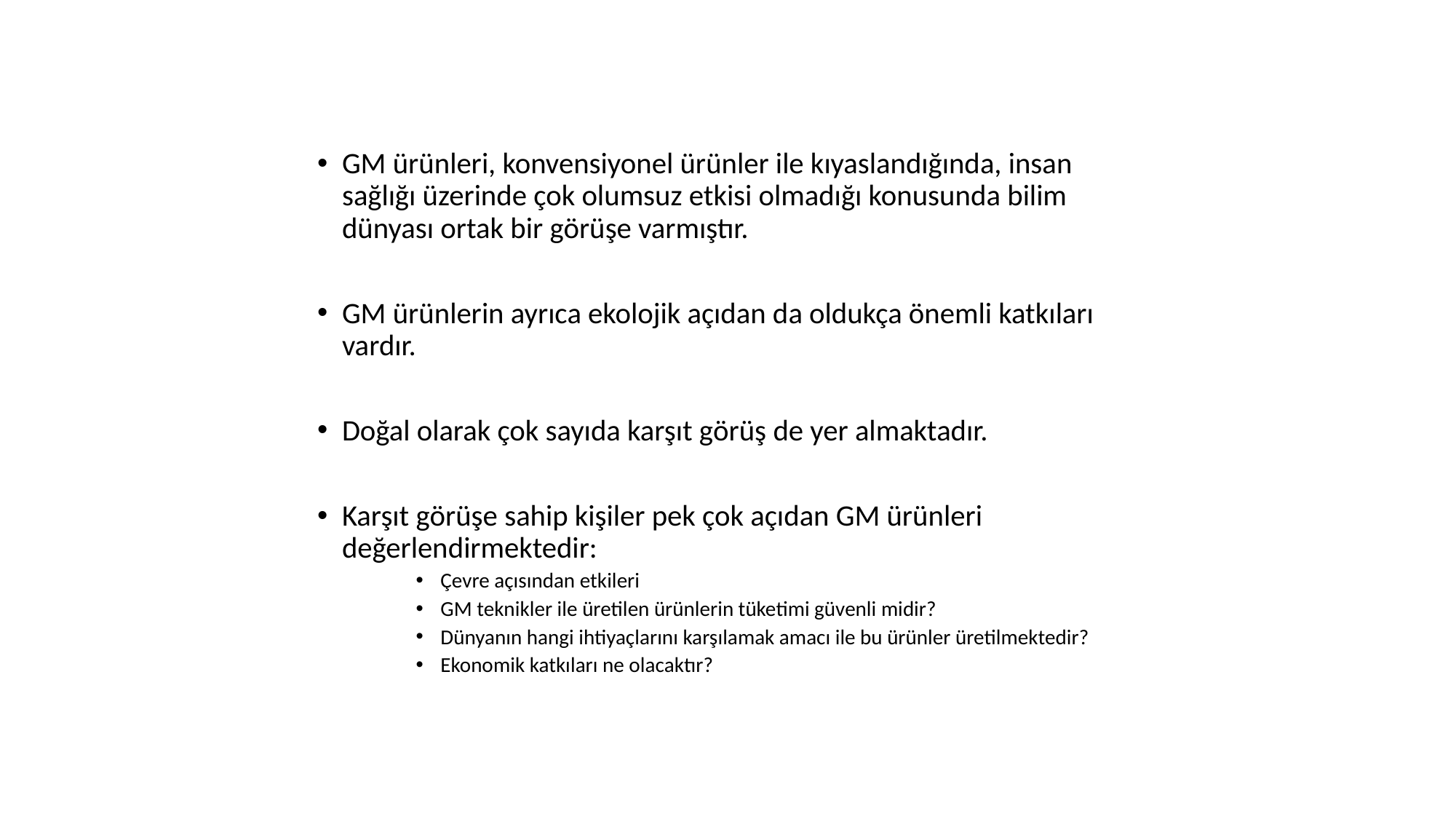

GM ürünleri, konvensiyonel ürünler ile kıyaslandığında, insan sağlığı üzerinde çok olumsuz etkisi olmadığı konusunda bilim dünyası ortak bir görüşe varmıştır.

GM ürünlerin ayrıca ekolojik açıdan da oldukça önemli katkıları vardır.

Doğal olarak çok sayıda karşıt görüş de yer almaktadır.

Karşıt görüşe sahip kişiler pek çok açıdan GM ürünleri değerlendirmektedir:
Çevre açısından etkileri
GM teknikler ile üretilen ürünlerin tüketimi güvenli midir?
Dünyanın hangi ihtiyaçlarını karşılamak amacı ile bu ürünler üretilmektedir?
Ekonomik katkıları ne olacaktır?